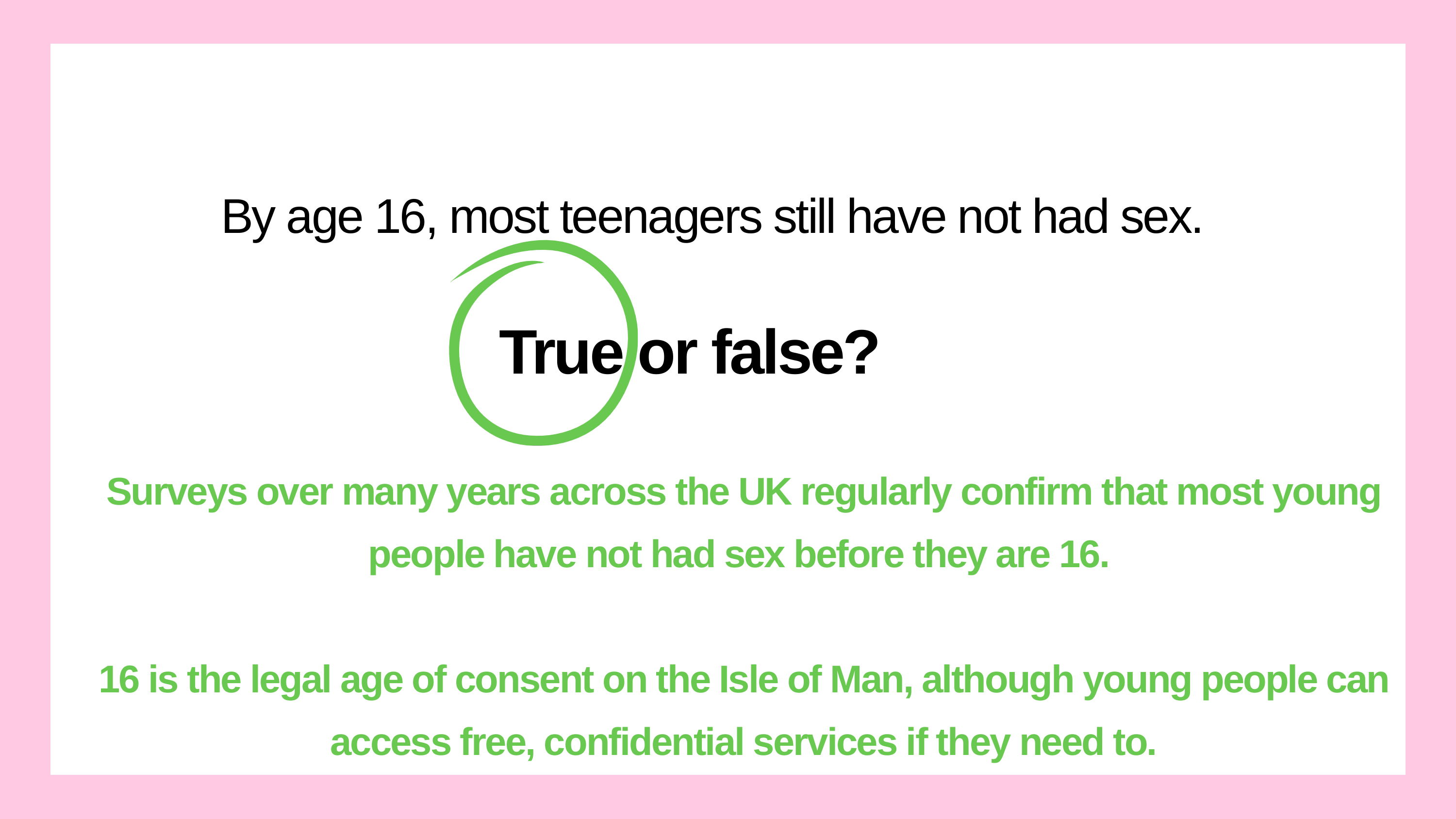

By age 16, most teenagers still have not had sex.

True or false?
Surveys over many years across the UK regularly confirm that most young people have not had sex before they are 16.

16 is the legal age of consent on the Isle of Man, although young people can access free, confidential services if they need to.